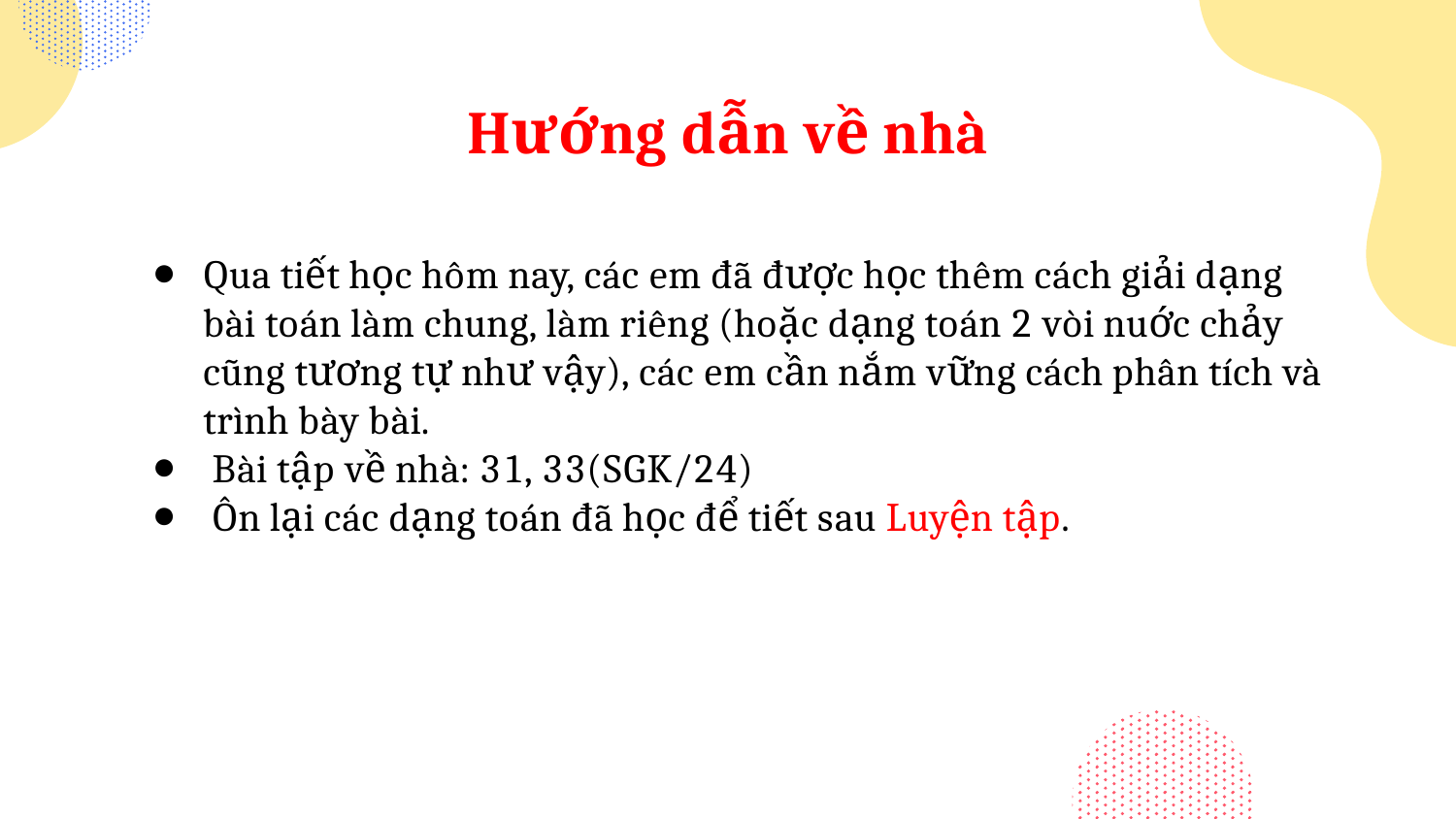

# Hướng dẫn về nhà
Qua tiết học hôm nay, các em đã được học thêm cách giải dạng bài toán làm chung, làm riêng (hoặc dạng toán 2 vòi nuớc chảy cũng tương tự như vậy), các em cần nắm vững cách phân tích và trình bày bài.
 Bài tập về nhà: 31, 33(SGK/24)
 Ôn lại các dạng toán đã học để tiết sau Luyện tập.